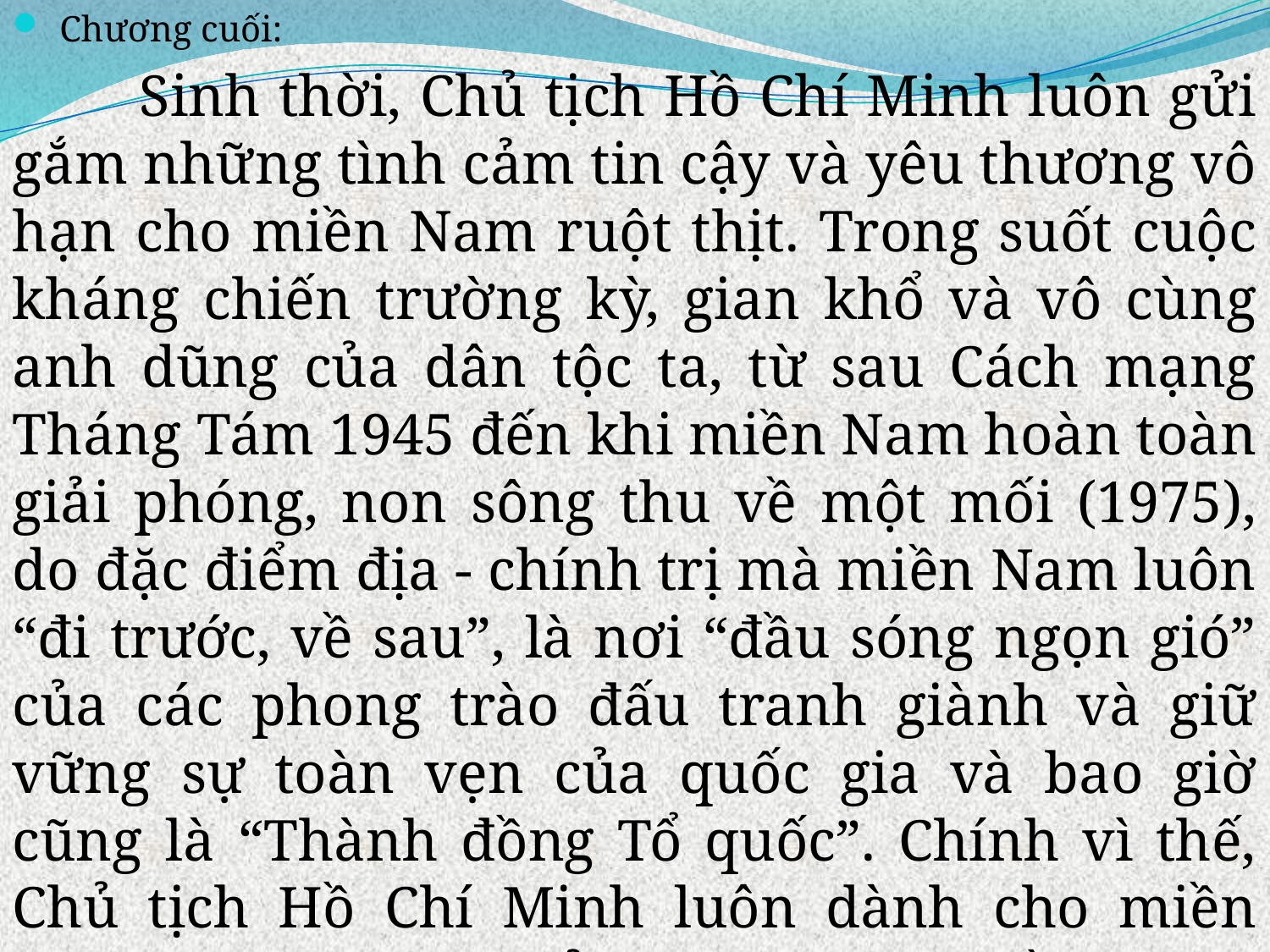

Chương cuối:
	Sinh thời, Chủ tịch Hồ Chí Minh luôn gửi gắm những tình cảm tin cậy và yêu thương vô hạn cho miền Nam ruột thịt. Trong suốt cuộc kháng chiến trường kỳ, gian khổ và vô cùng anh dũng của dân tộc ta, từ sau Cách mạng Tháng Tám 1945 đến khi miền Nam hoàn toàn giải phóng, non sông thu về một mối (1975), do đặc điểm địa - chính trị mà miền Nam luôn “đi trước, về sau”, là nơi “đầu sóng ngọn gió” của các phong trào đấu tranh giành và giữ vững sự toàn vẹn của quốc gia và bao giờ cũng là “Thành đồng Tổ quốc”. Chính vì thế, Chủ tịch Hồ Chí Minh luôn dành cho miền Nam những tình cảm đặc biệt: Miền Nam luôn trong trái tim Người!